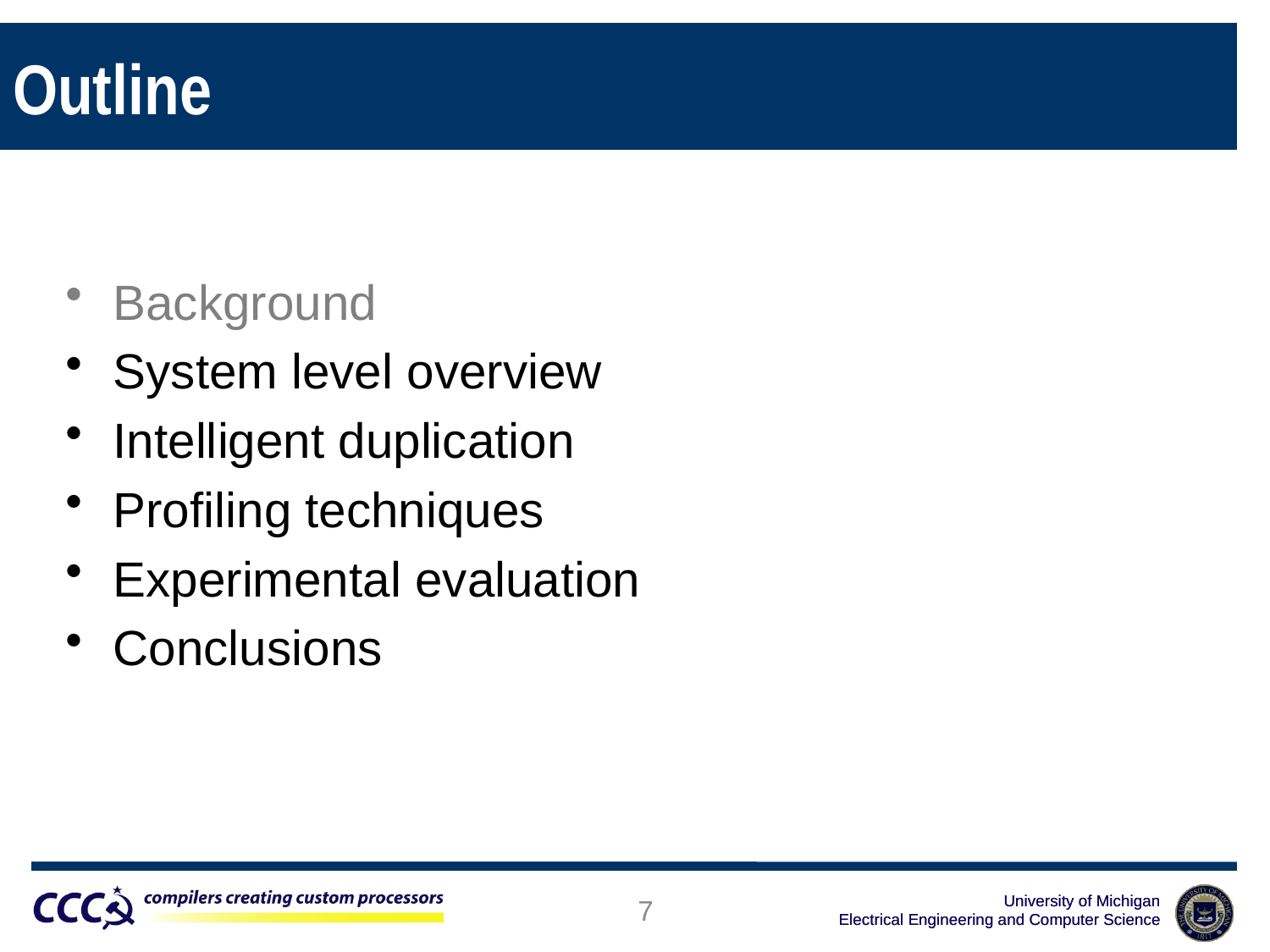

Outline
Background
System level overview
Intelligent duplication
Profiling techniques
Experimental evaluation
Conclusions

7